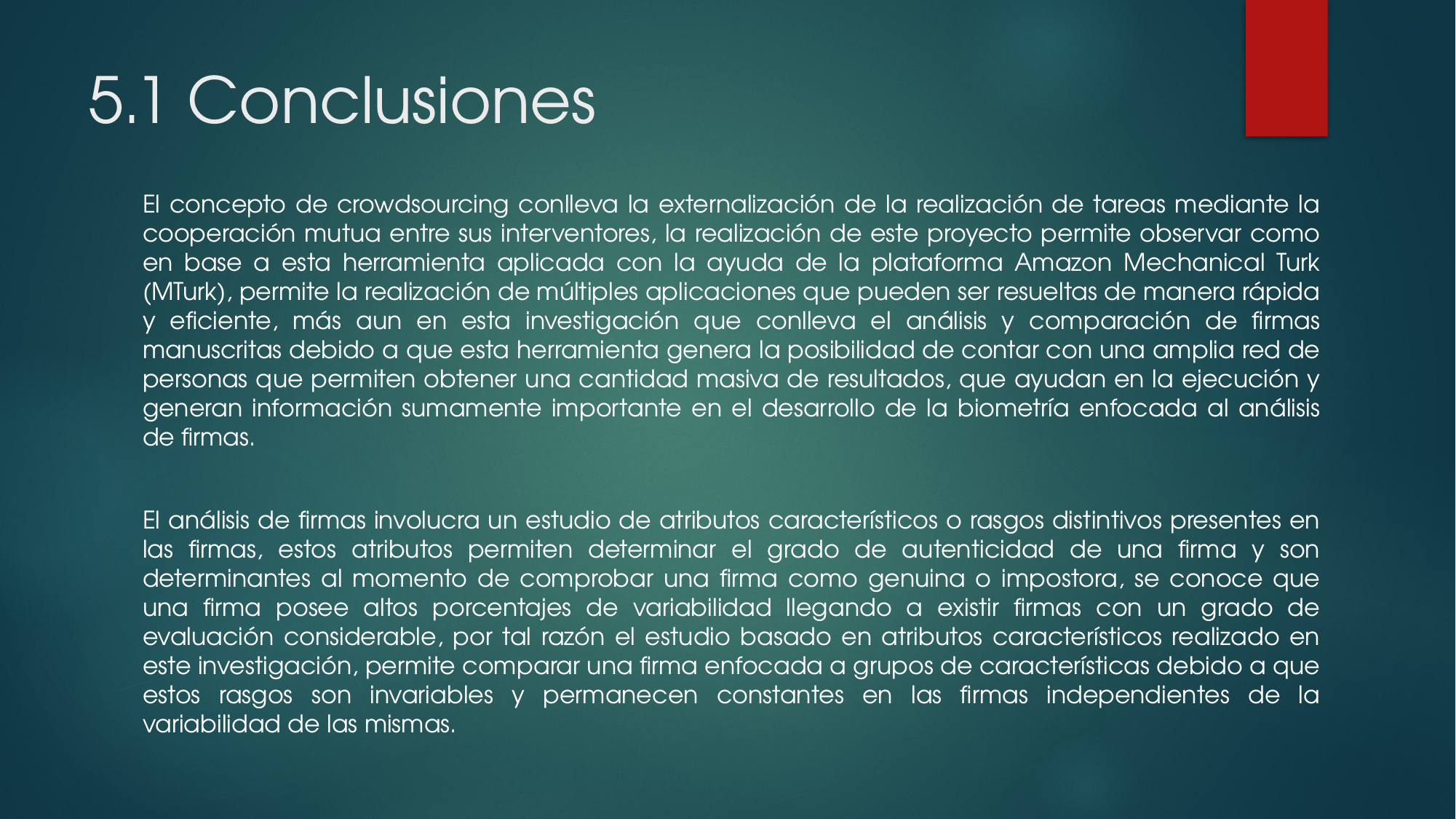

# 5.1 Conclusiones
El concepto de crowdsourcing conlleva la externalización de la realización de tareas mediante la cooperación mutua entre sus interventores, la realización de este proyecto permite observar como en base a esta herramienta aplicada con la ayuda de la plataforma Amazon Mechanical Turk (MTurk), permite la realización de múltiples aplicaciones que pueden ser resueltas de manera rápida y eficiente, más aun en esta investigación que conlleva el análisis y comparación de firmas manuscritas debido a que esta herramienta genera la posibilidad de contar con una amplia red de personas que permiten obtener una cantidad masiva de resultados, que ayudan en la ejecución y generan información sumamente importante en el desarrollo de la biometría enfocada al análisis de firmas.

El análisis de firmas involucra un estudio de atributos característicos o rasgos distintivos presentes en las firmas, estos atributos permiten determinar el grado de autenticidad de una firma y son determinantes al momento de comprobar una firma como genuina o impostora, se conoce que una firma posee altos porcentajes de variabilidad llegando a existir firmas con un grado de evaluación considerable, por tal razón el estudio basado en atributos característicos realizado en este investigación, permite comparar una firma enfocada a grupos de características debido a que estos rasgos son invariables y permanecen constantes en las firmas independientes de la variabilidad de las mismas.